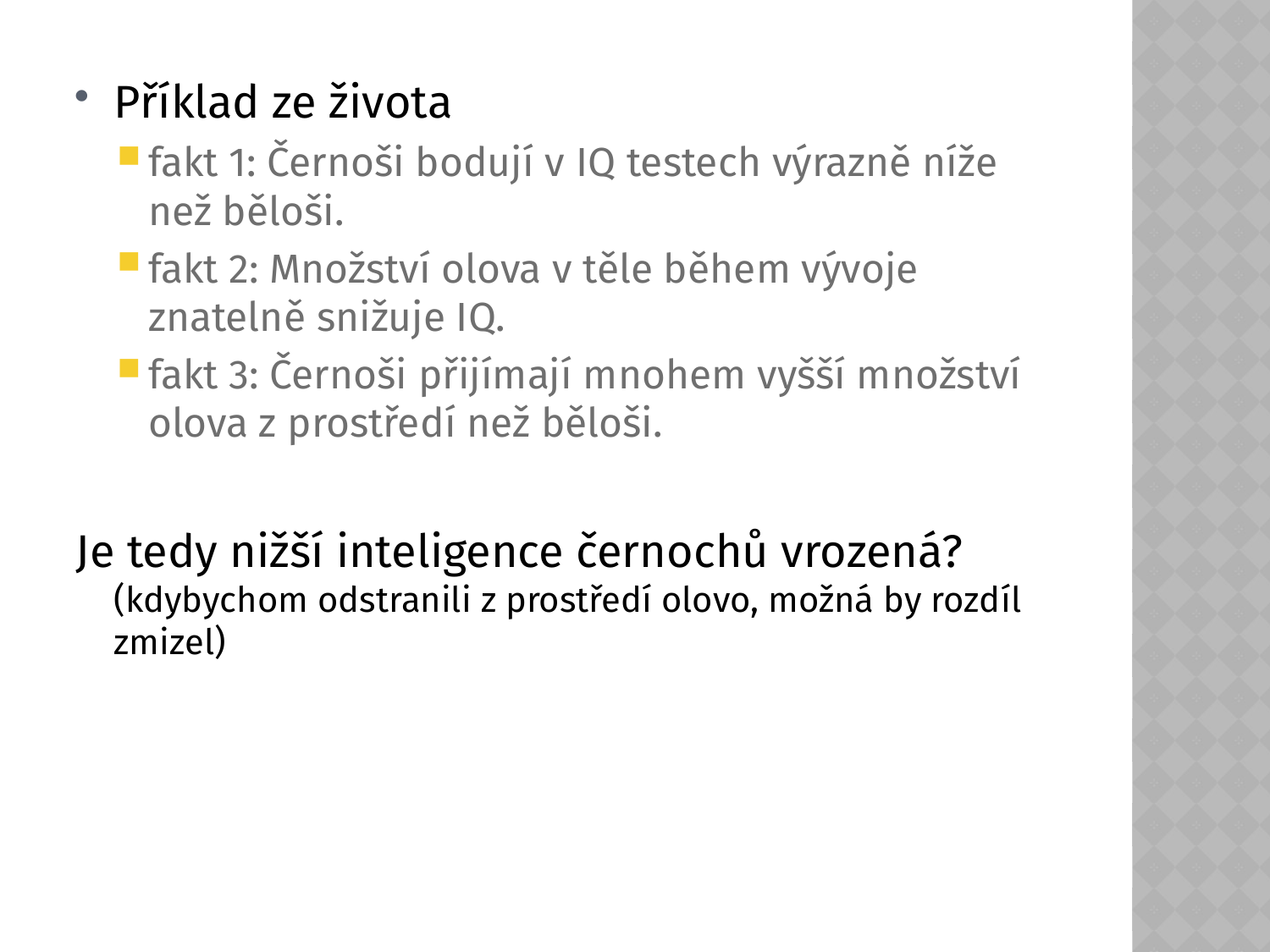

Příklad ze života
fakt 1: Černoši bodují v IQ testech výrazně níže než běloši.
fakt 2: Množství olova v těle během vývoje znatelně snižuje IQ.
fakt 3: Černoši přijímají mnohem vyšší množství olova z prostředí než běloši.

Je tedy nižší inteligence černochů vrozená? (kdybychom odstranili z prostředí olovo, možná by rozdíl zmizel)